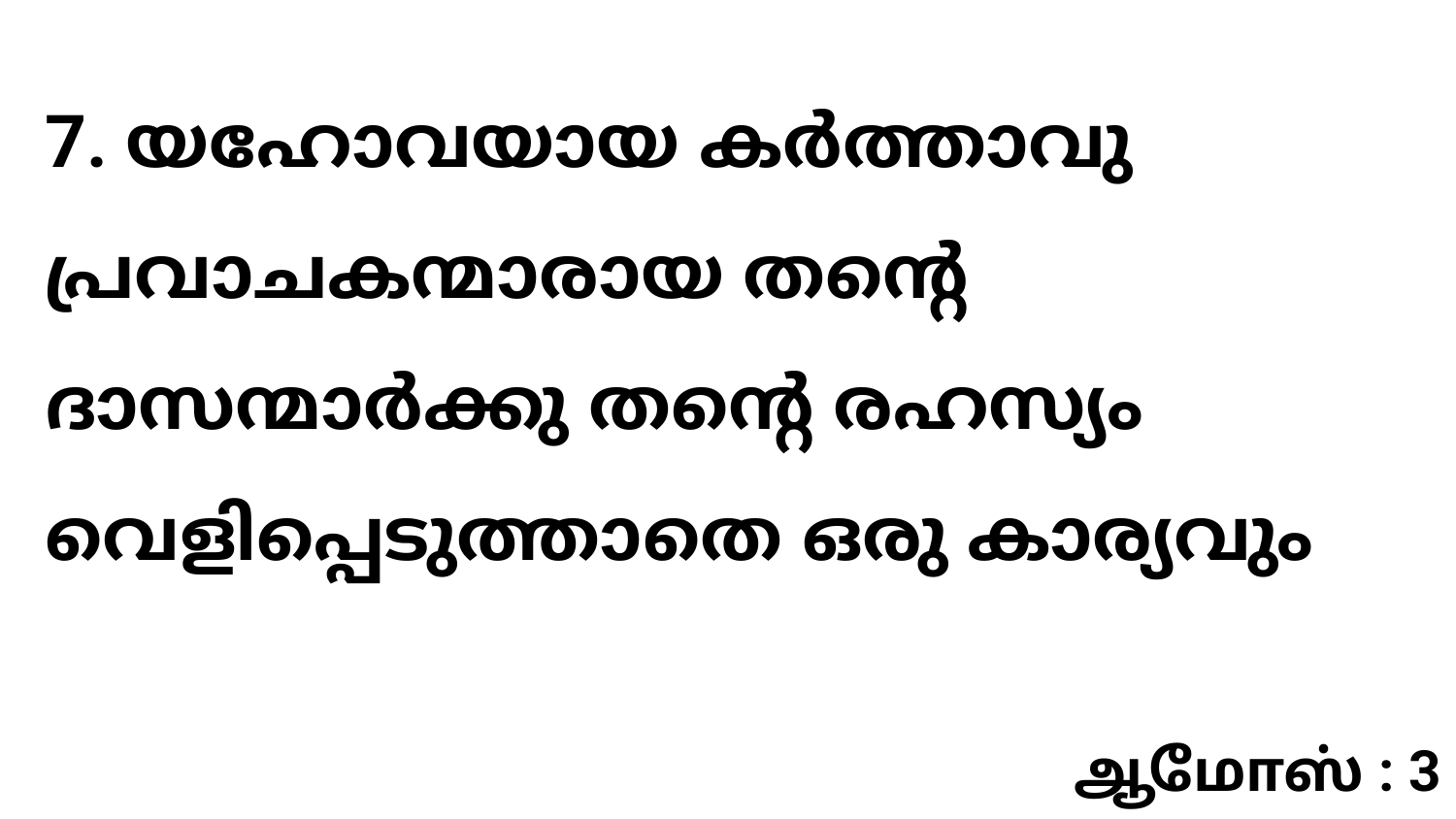

7. യഹോവയായ കർത്താവു പ്രവാചകന്മാരായ തന്റെ ദാസന്മാർക്കു തന്റെ രഹസ്യം വെളിപ്പെടുത്താതെ ഒരു കാര്യവും
ஆமோஸ் : 3